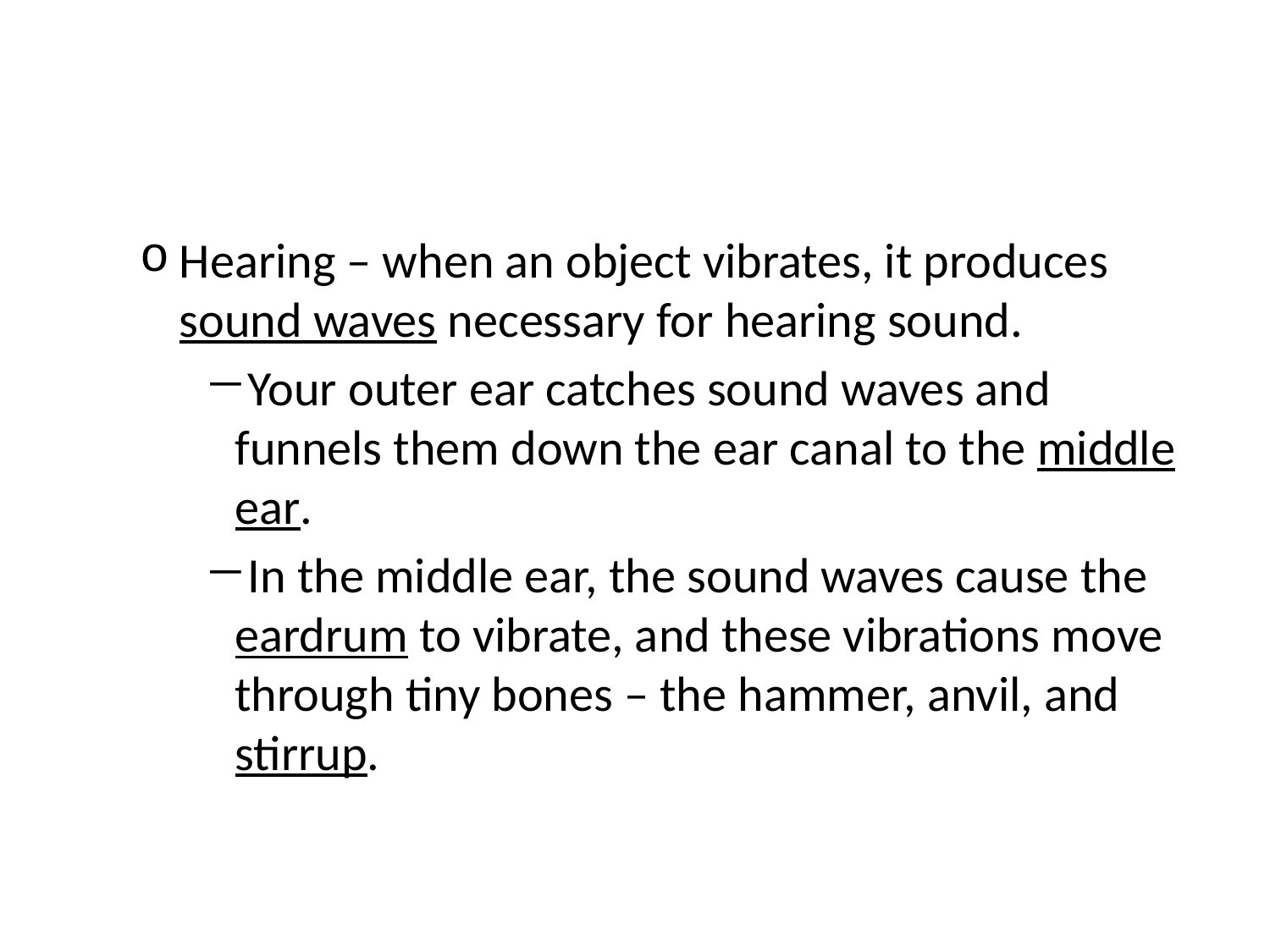

#
Hearing – when an object vibrates, it produces sound waves necessary for hearing sound.
Your outer ear catches sound waves and funnels them down the ear canal to the middle ear.
In the middle ear, the sound waves cause the eardrum to vibrate, and these vibrations move through tiny bones – the hammer, anvil, and stirrup.